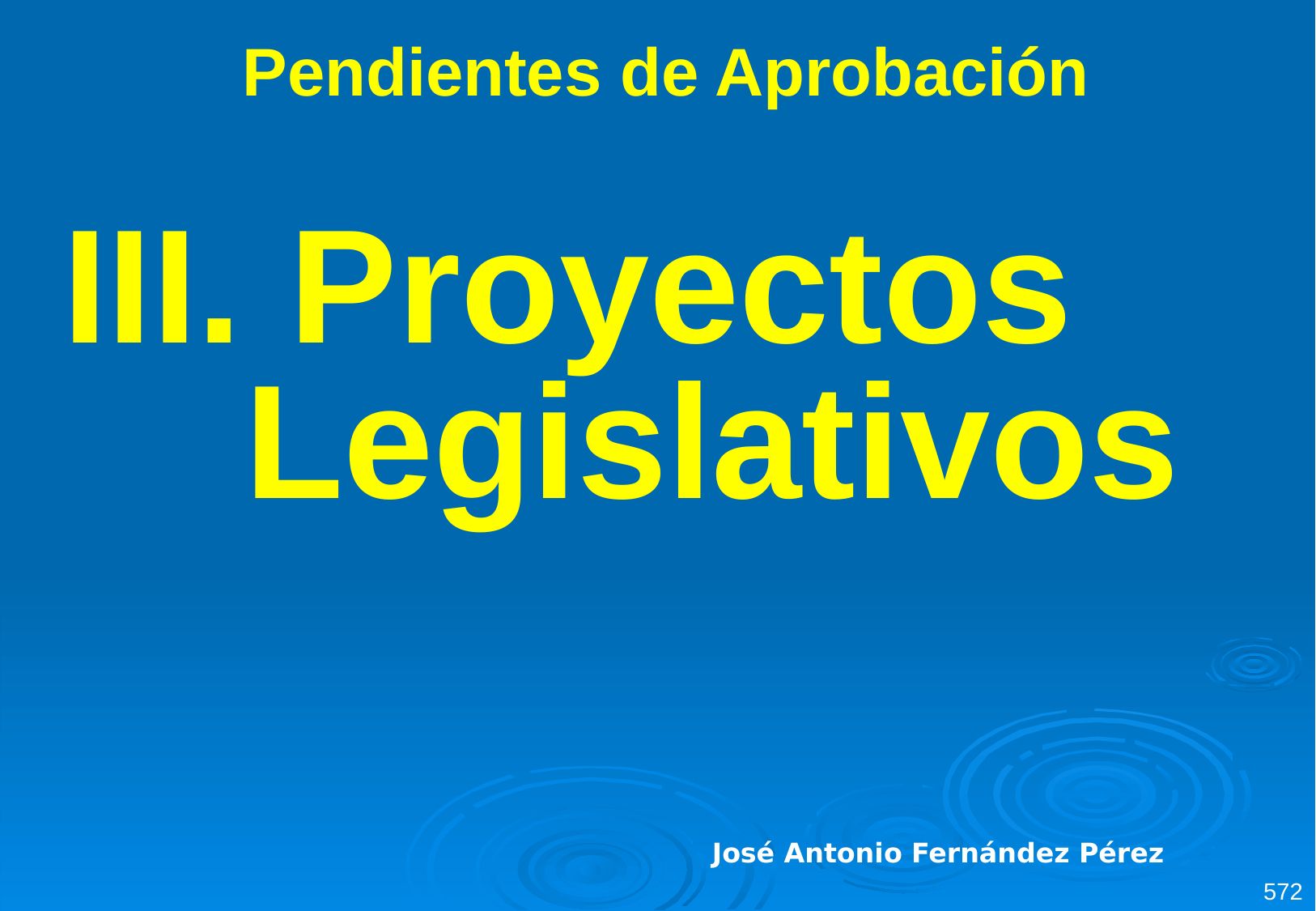

# Pendientes de Aprobación
 Proyectos Legislativos
José Antonio Fernández Pérez
572